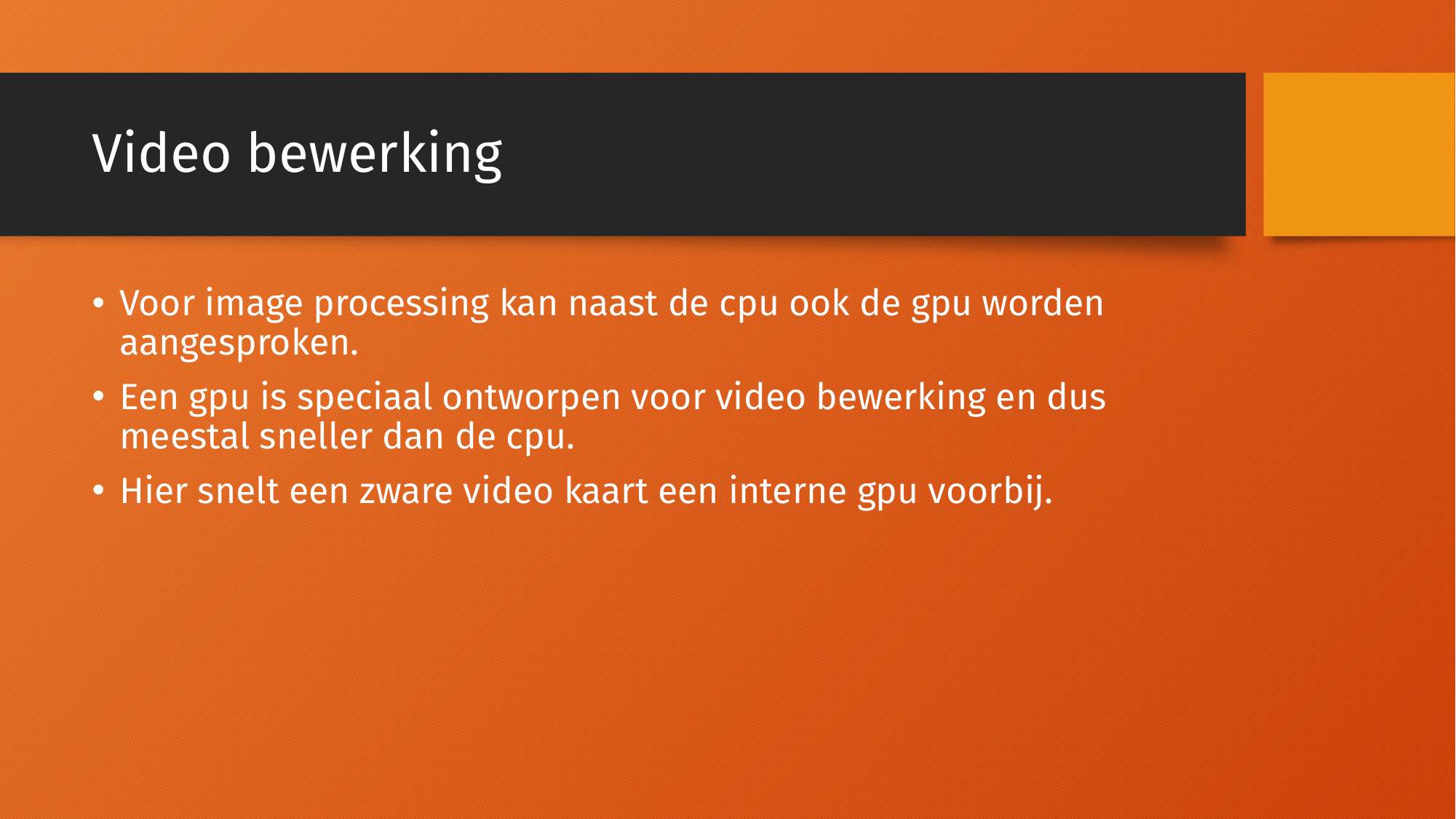

# Video bewerking
Voor image processing kan naast de cpu ook de gpu worden aangesproken.
Een gpu is speciaal ontworpen voor video bewerking en dus meestal sneller dan de cpu.
Hier snelt een zware video kaart een interne gpu voorbij.